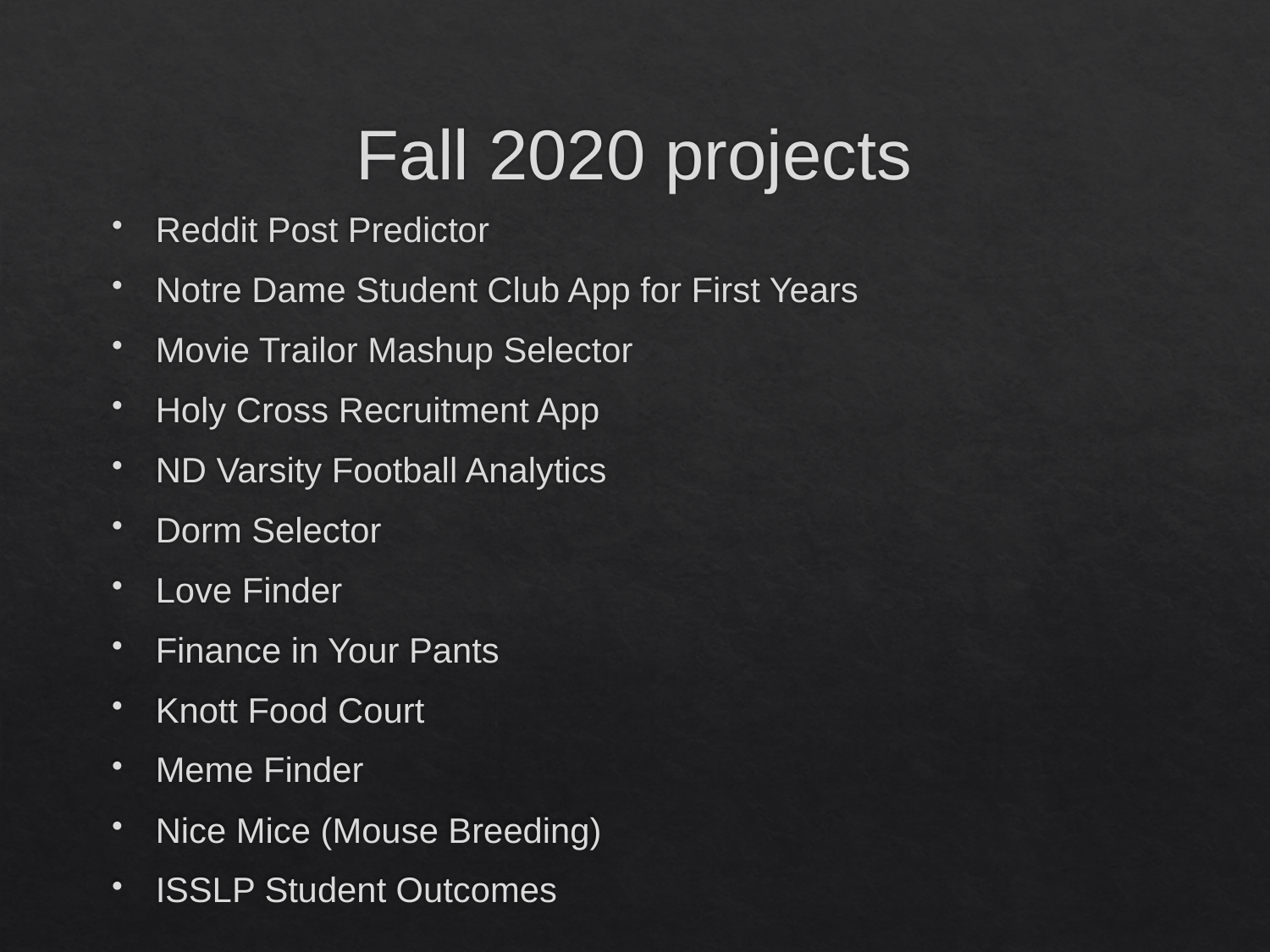

# Fall 2020 projects
Reddit Post Predictor
Notre Dame Student Club App for First Years
Movie Trailor Mashup Selector
Holy Cross Recruitment App
ND Varsity Football Analytics
Dorm Selector
Love Finder
Finance in Your Pants
Knott Food Court
Meme Finder
Nice Mice (Mouse Breeding)
ISSLP Student Outcomes